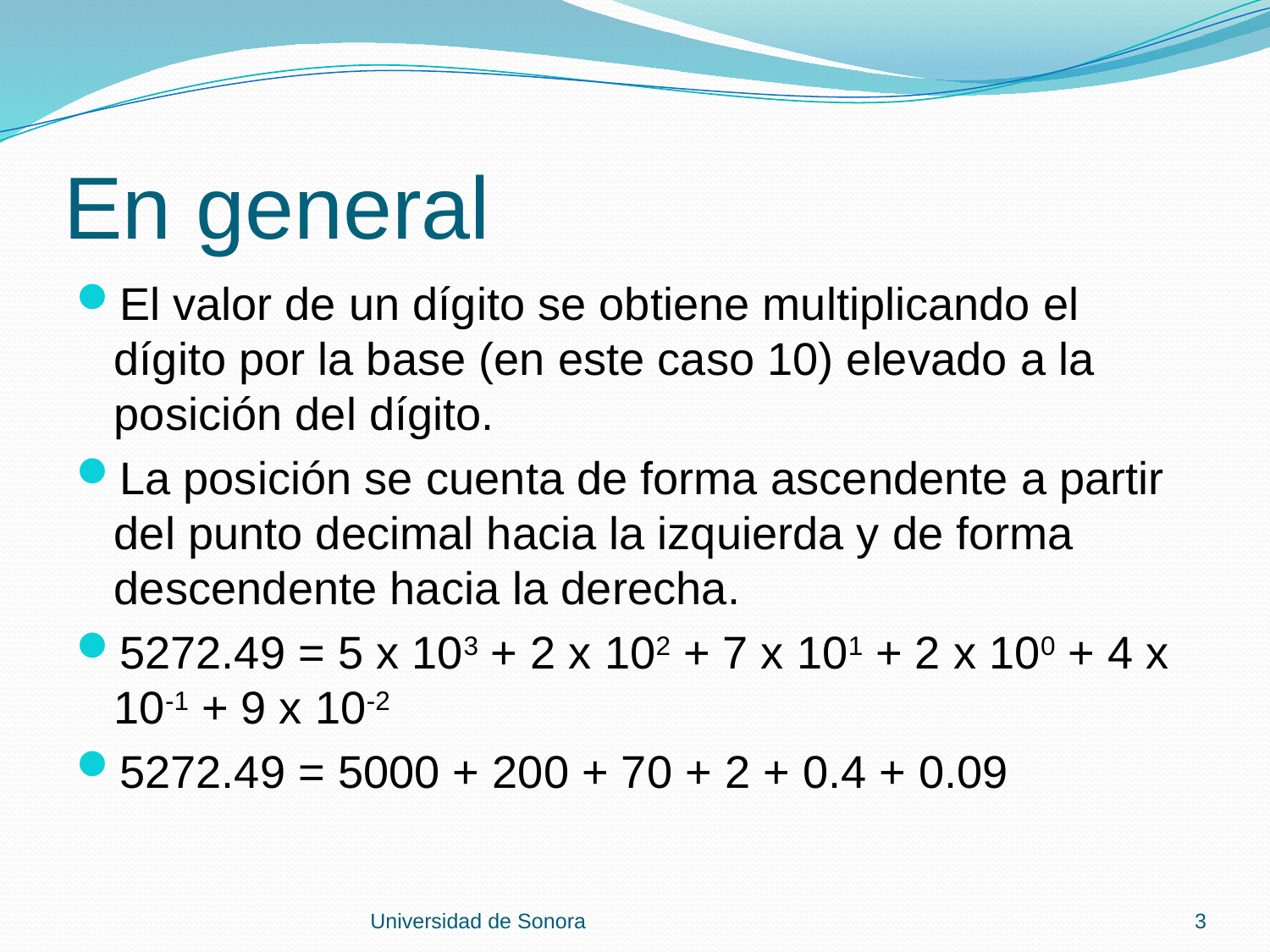

# En general
El valor de un dígito se obtiene multiplicando el dígito por la base (en este caso 10) elevado a la posición del dígito.
La posición se cuenta de forma ascendente a partir del punto decimal hacia la izquierda y de forma descendente hacia la derecha.
5272.49 = 5 x 103 + 2 x 102 + 7 x 101 + 2 x 100 + 4 x 10-1 + 9 x 10-2
5272.49 = 5000 + 200 + 70 + 2 + 0.4 + 0.09

Universidad de Sonora
3